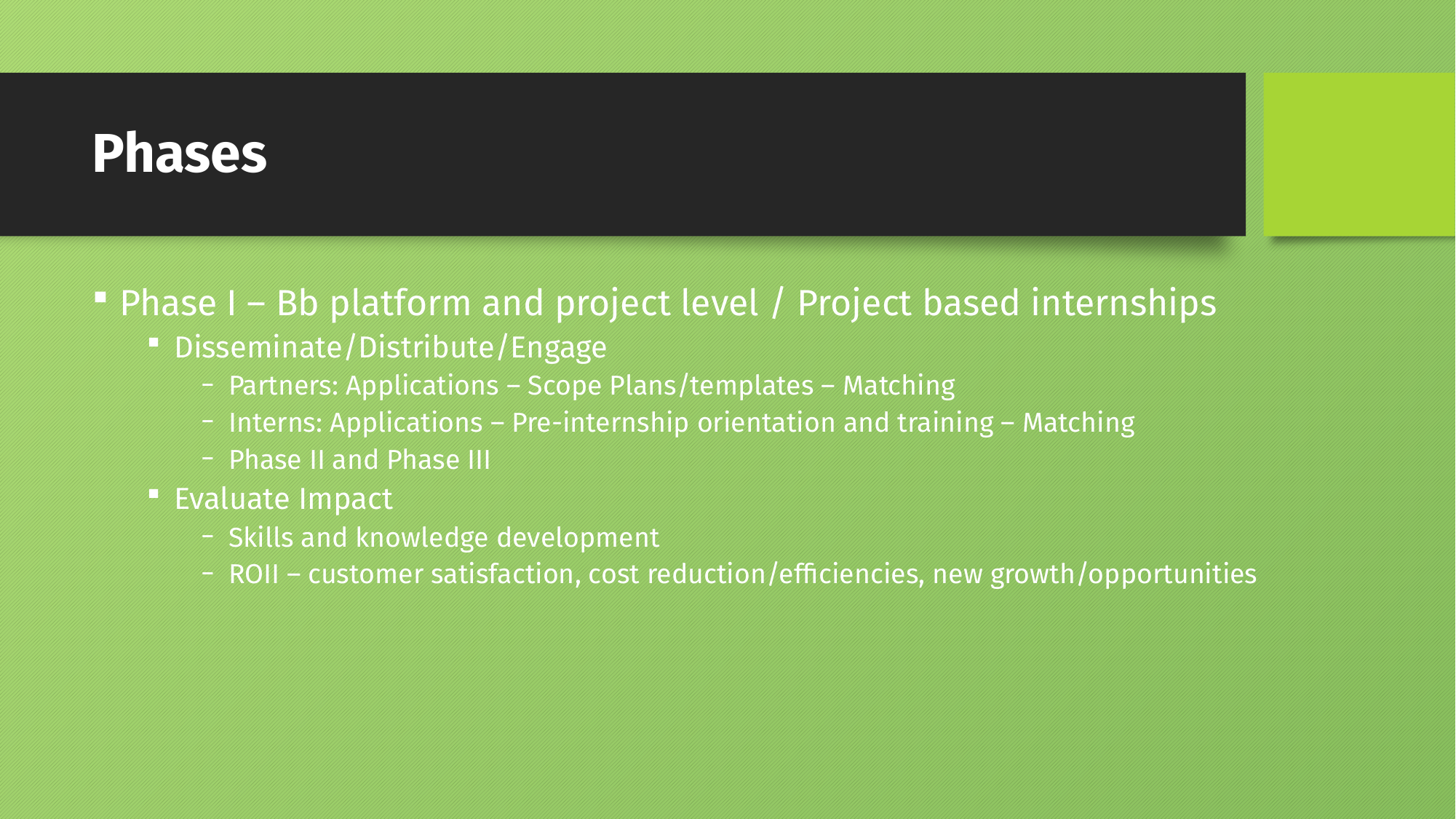

# Phases
Phase I – Bb platform and project level / Project based internships
Disseminate/Distribute/Engage
Partners: Applications – Scope Plans/templates – Matching
Interns: Applications – Pre-internship orientation and training – Matching
Phase II and Phase III
Evaluate Impact
Skills and knowledge development
ROII – customer satisfaction, cost reduction/efficiencies, new growth/opportunities